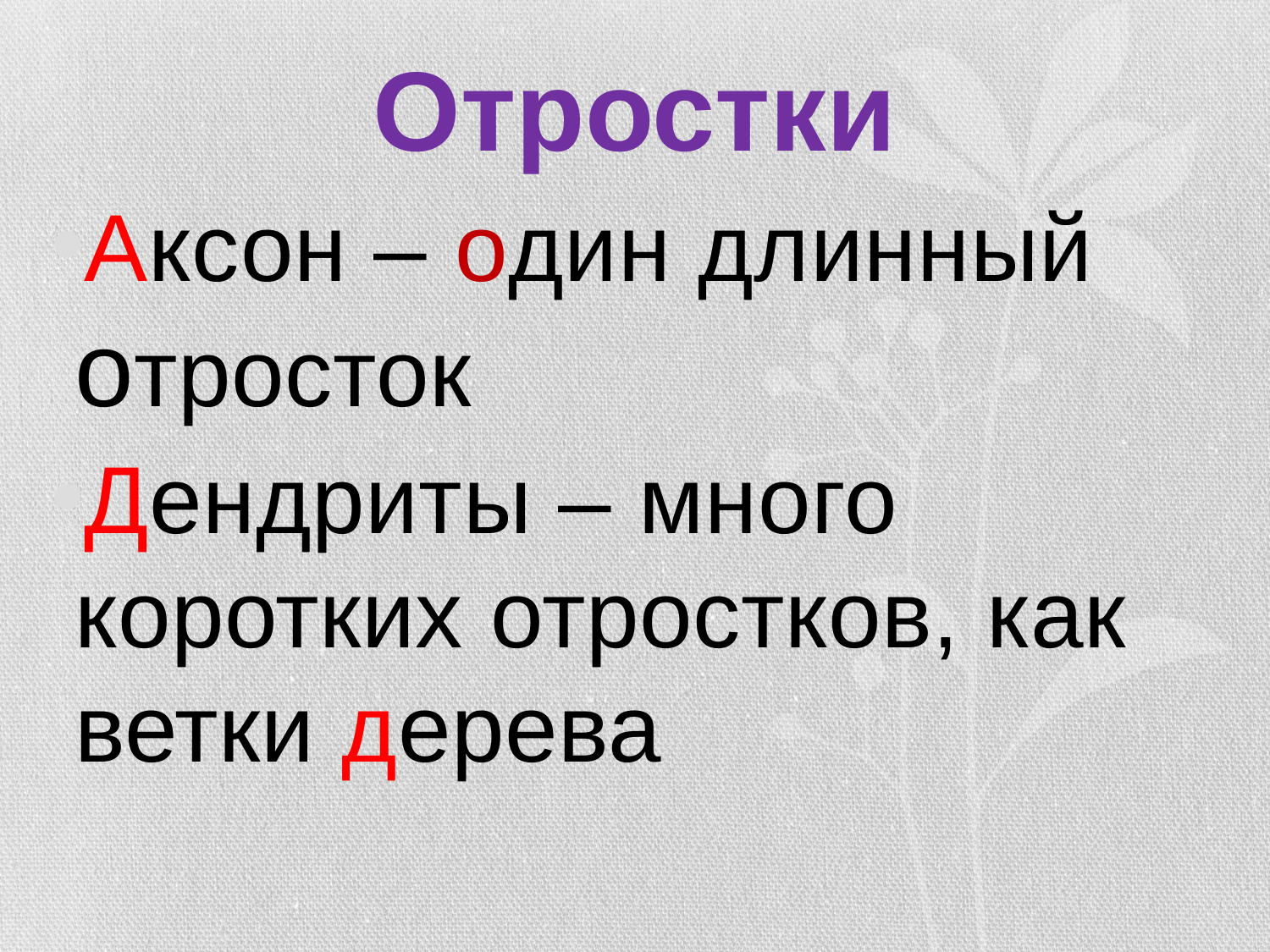

# Отростки
Аксон – один длинный отросток
Дендриты – много коротких отростков, как ветки дерева